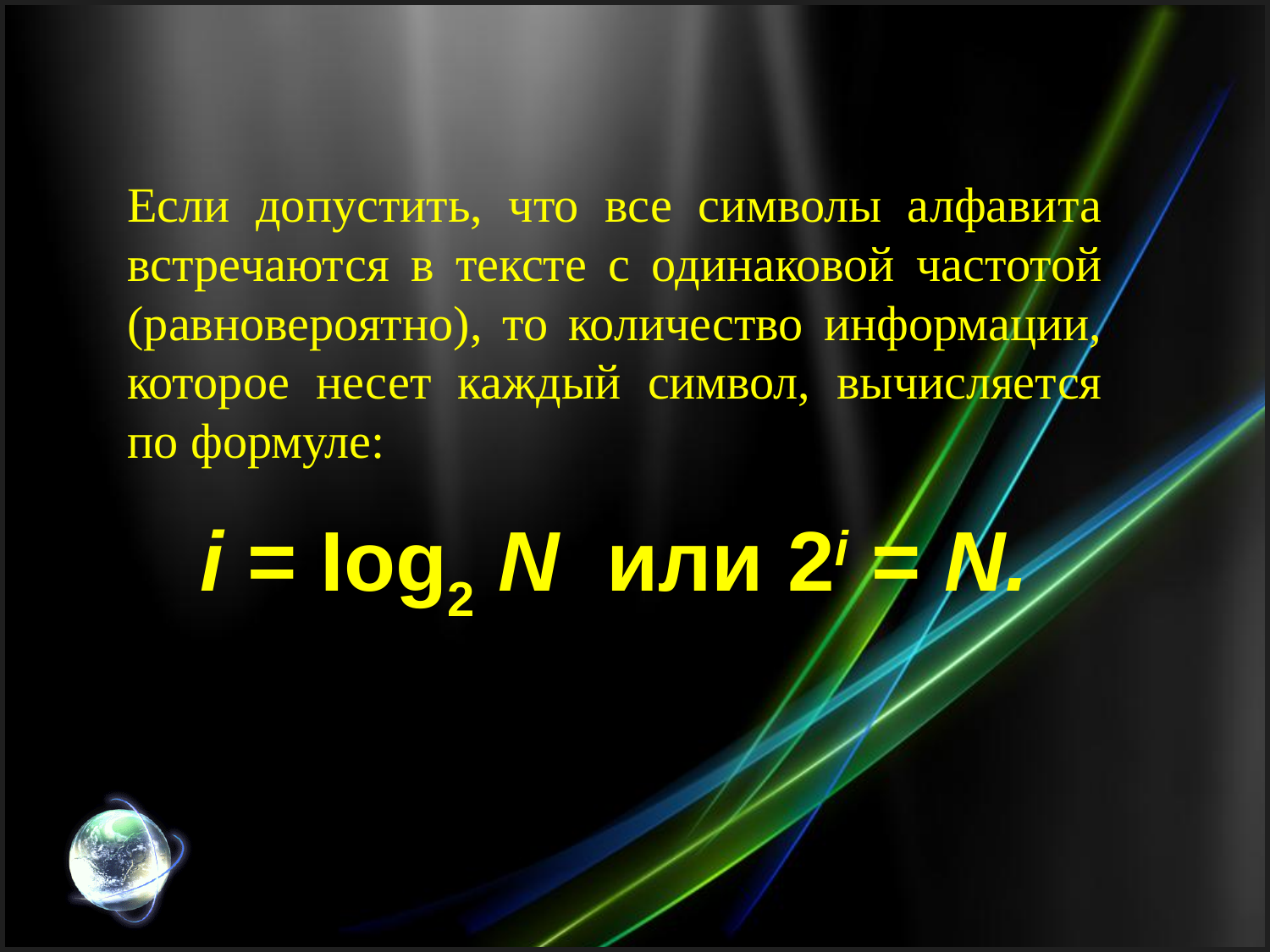

Если допустить, что все символы алфавита встречаются в тексте с одинаковой частотой (равновероятно), то количество информации, которое несет каждый символ, вычисляется по формуле:

i = Iog2 N  или 2i = N.